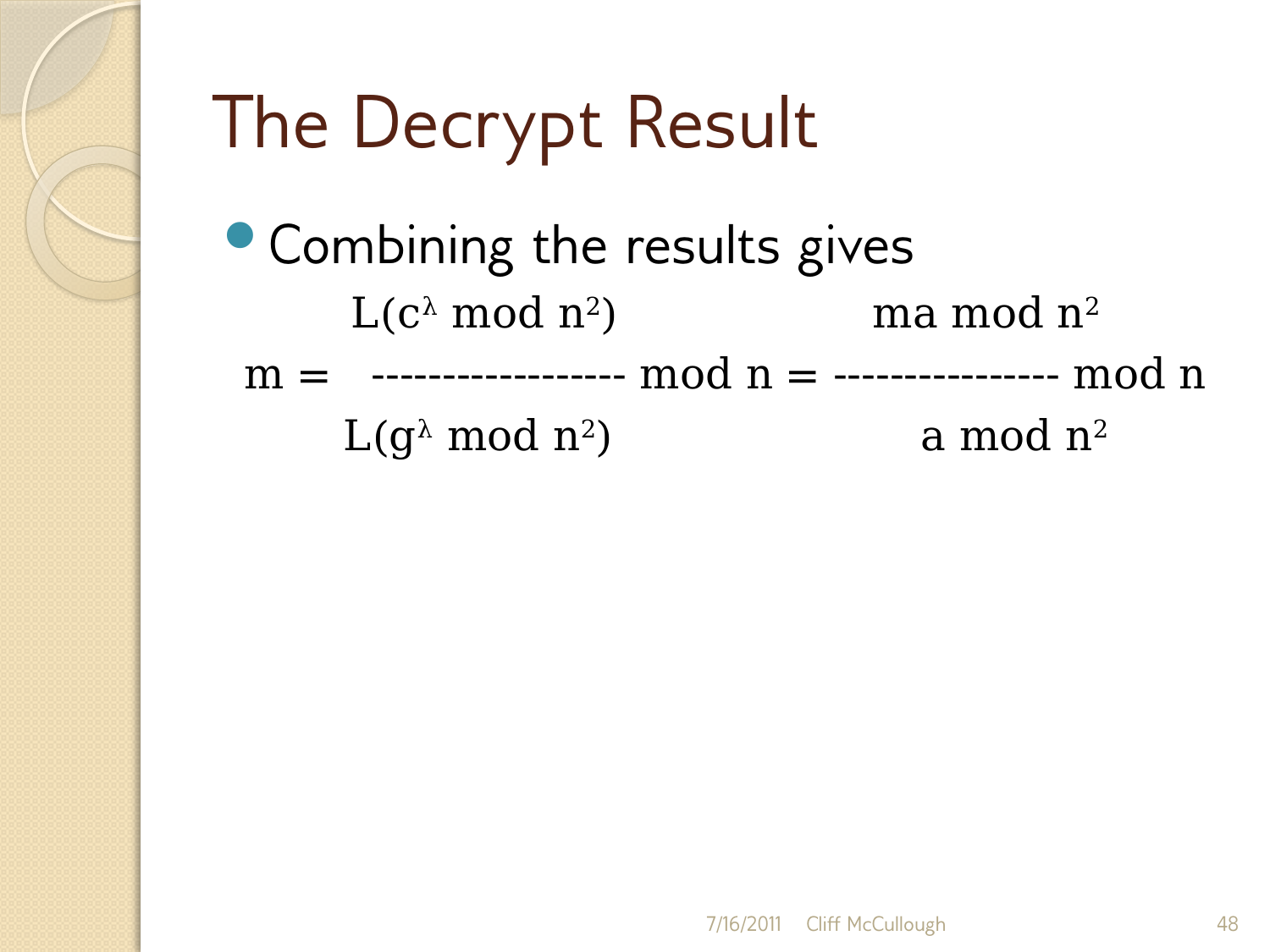

# The Decrypt Result
Combining the results gives
L(cλ mod n2)                   ma mod n2
m =   ------------------ mod n = ---------------- mod n
L(gλ mod n2)                       a mod n2

7/16/2011
Cliff McCullough
48